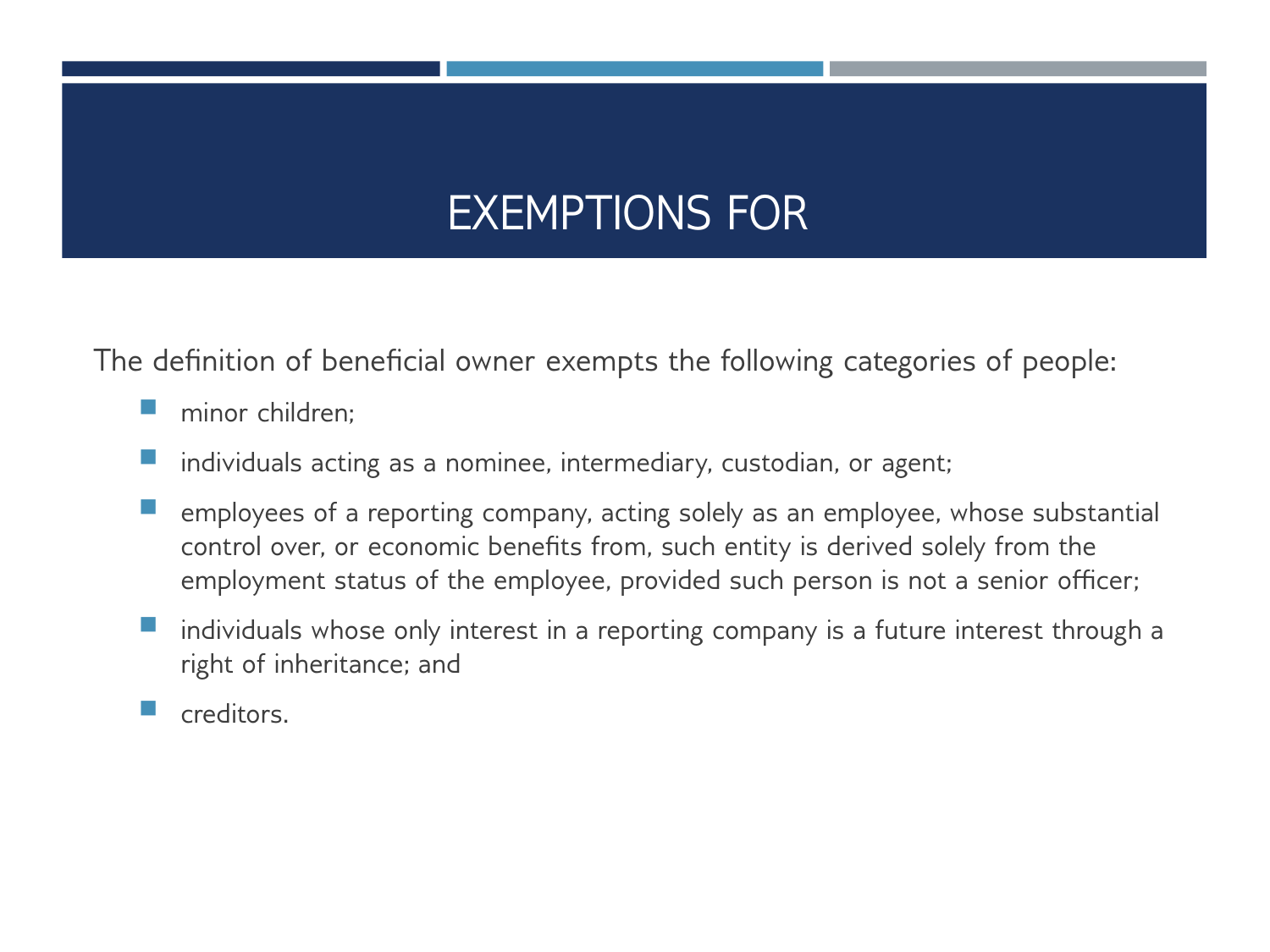

# Exemptions for
The definition of beneficial owner exempts the following categories of people:
minor children;
individuals acting as a nominee, intermediary, custodian, or agent;
employees of a reporting company, acting solely as an employee, whose substantial control over, or economic benefits from, such entity is derived solely from the employment status of the employee, provided such person is not a senior officer;
individuals whose only interest in a reporting company is a future interest through a right of inheritance; and
creditors.